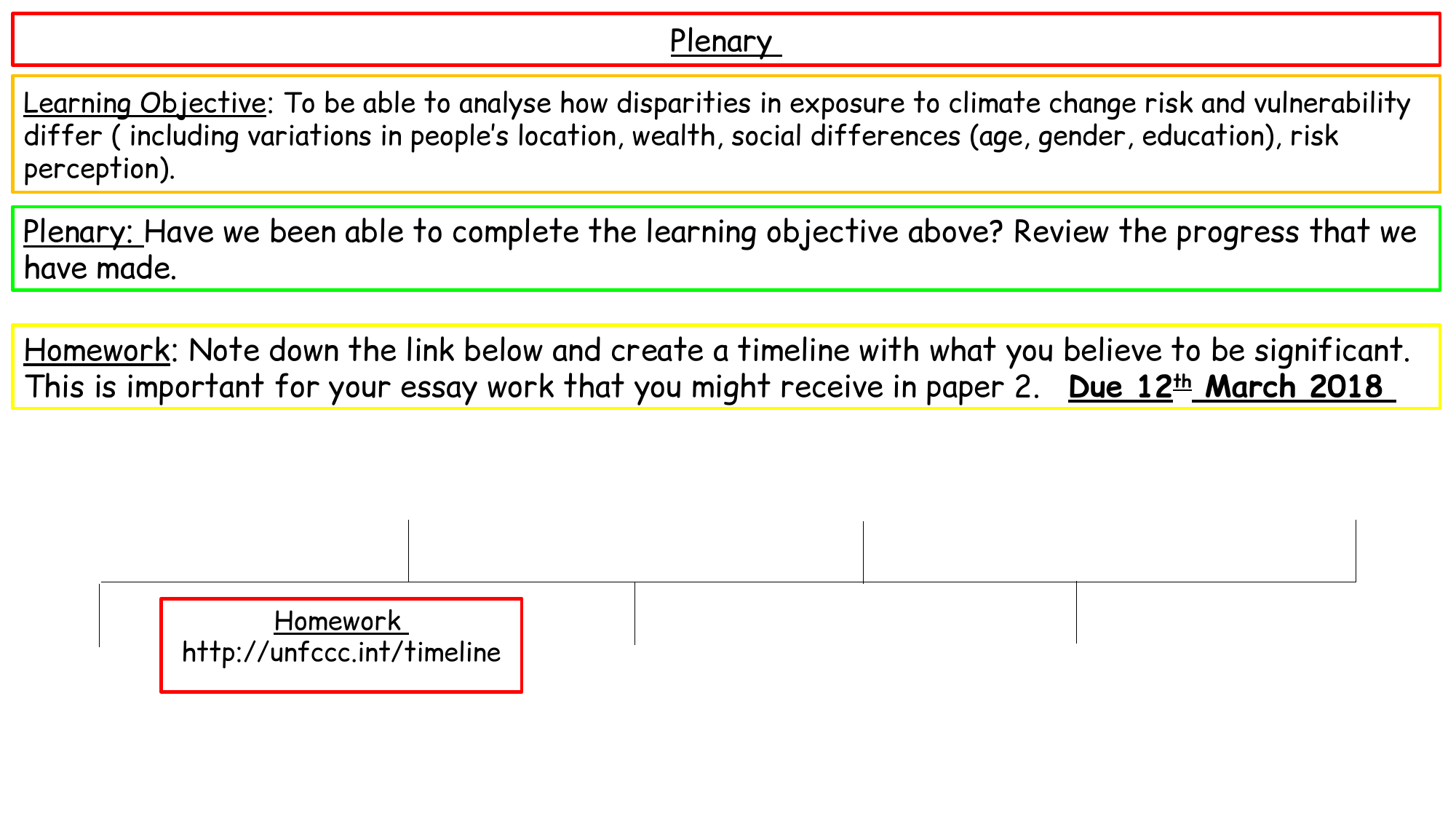

Plenary
Learning Objective: To be able to analyse how disparities in exposure to climate change risk and vulnerability differ ( including variations in people’s location, wealth, social differences (age, gender, education), risk perception).
Plenary: Have we been able to complete the learning objective above? Review the progress that we have made.
Homework: Note down the link below and create a timeline with what you believe to be significant. This is important for your essay work that you might receive in paper 2.   Due 12th March 2018
Homework
http://unfccc.int/timeline